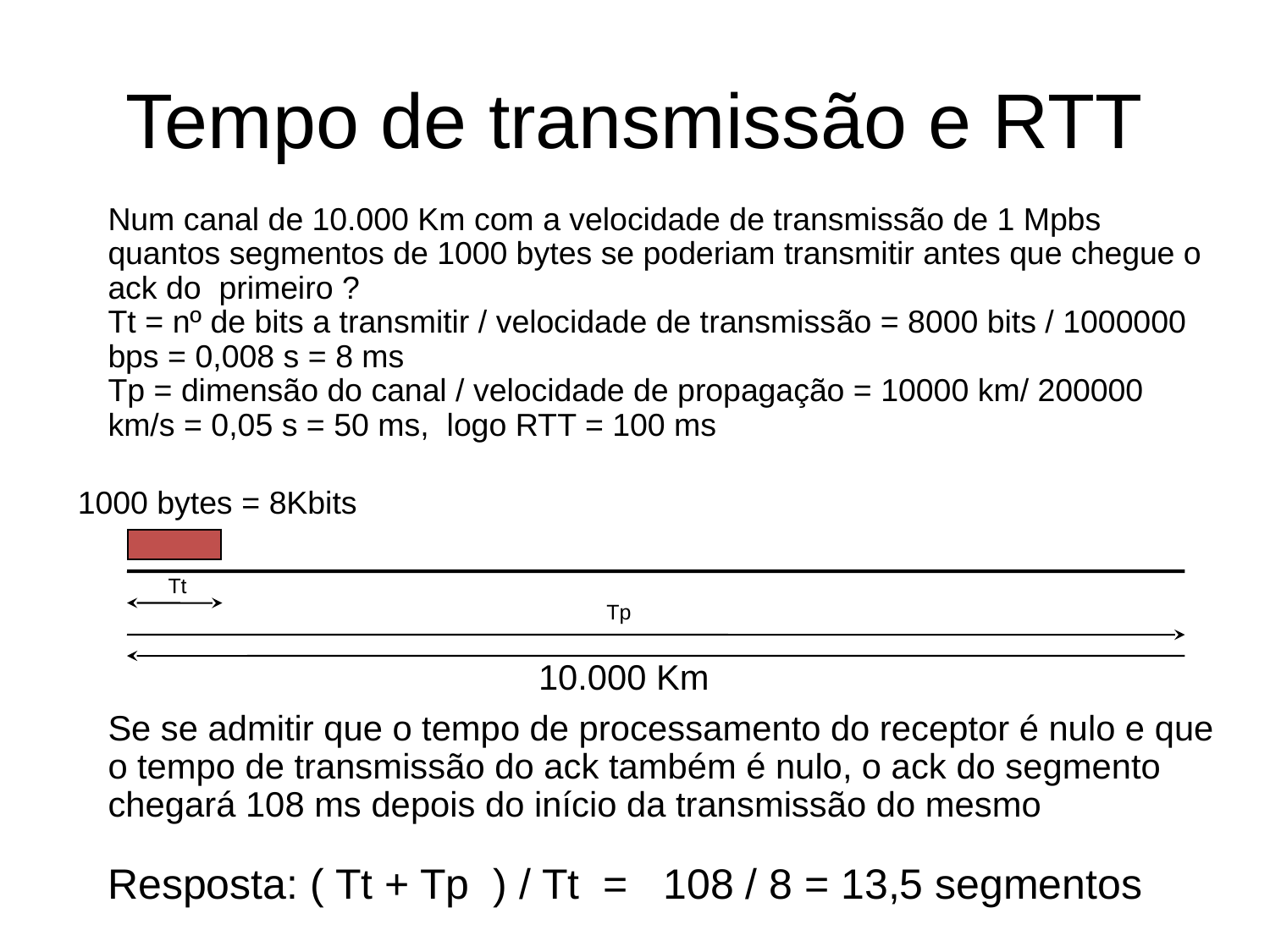

# Tempo de transmissão e RTT
Num canal de 10.000 Km com a velocidade de transmissão de 1 Mpbs quantos segmentos de 1000 bytes se poderiam transmitir antes que chegue o ack do  primeiro ?
Tt = nº de bits a transmitir / velocidade de transmissão = 8000 bits / 1000000 bps = 0,008 s = 8 ms
Tp = dimensão do canal / velocidade de propagação = 10000 km/ 200000 km/s = 0,05 s = 50 ms,  logo RTT = 100 ms
1000 bytes = 8Kbits

Tt

Tp

10.000 Km

Se se admitir que o tempo de processamento do receptor é nulo e que o tempo de transmissão do ack também é nulo, o ack do segmento chegará 108 ms depois do início da transmissão do mesmo

Resposta: ( Tt + Tp  ) / Tt  =   108 / 8 = 13,5 segmentos